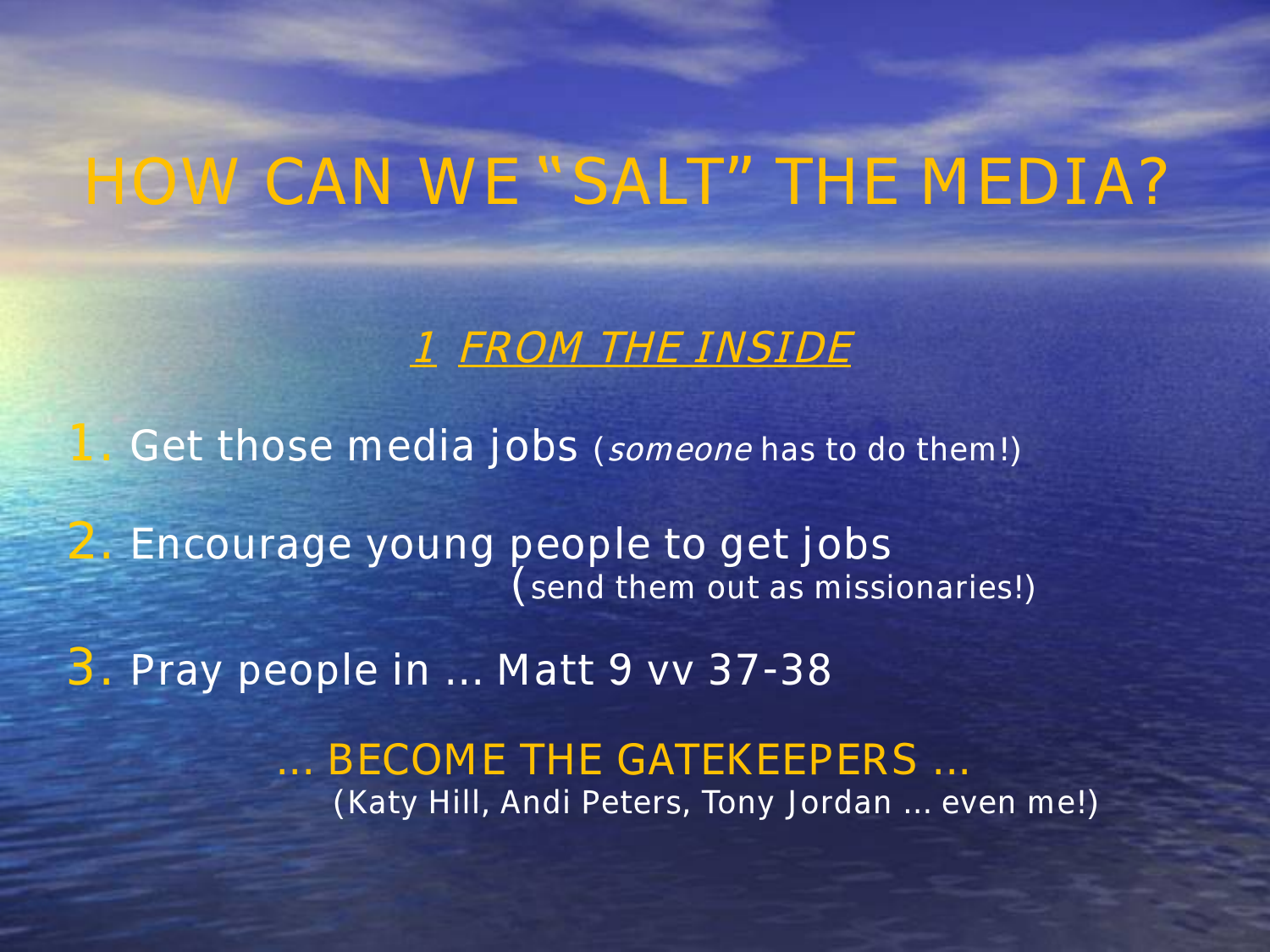

# HOW CAN WE “SALT” THE MEDIA?

1	FROM THE INSIDE

Get those media jobs (someone has to do them!)

Encourage young people to get jobs  					(send them out as missionaries!)

Pray people in ... Matt 9 vv 37-38

... BECOME THE GATEKEEPERS ...
		(Katy Hill, Andi Peters, Tony Jordan ... even me!)